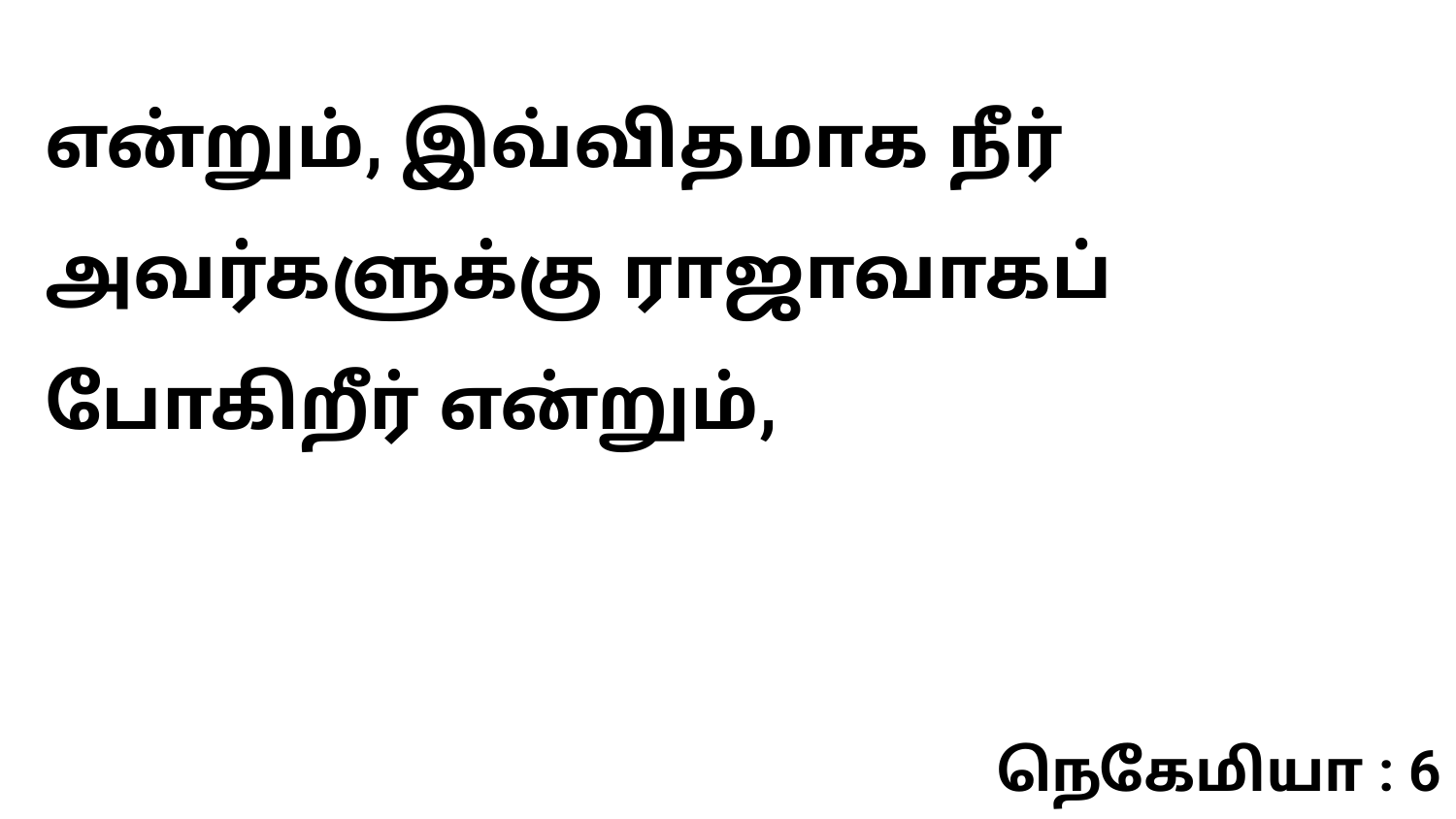

என்றும், இவ்விதமாக நீர் அவர்களுக்கு ராஜாவாகப் போகிறீர் என்றும்,
நெகேமியா : 6